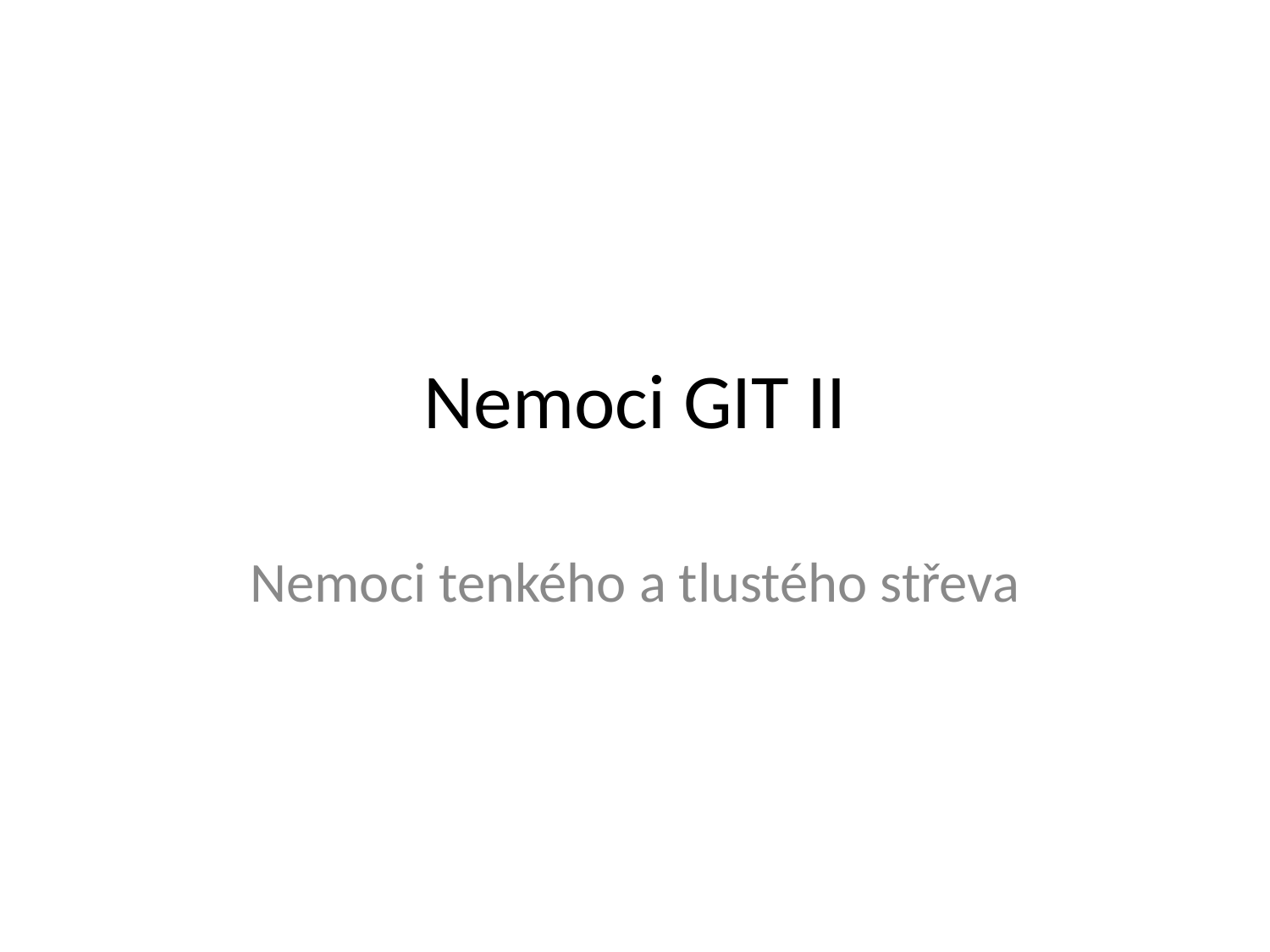

# Nemoci GIT II
Nemoci tenkého a tlustého střeva